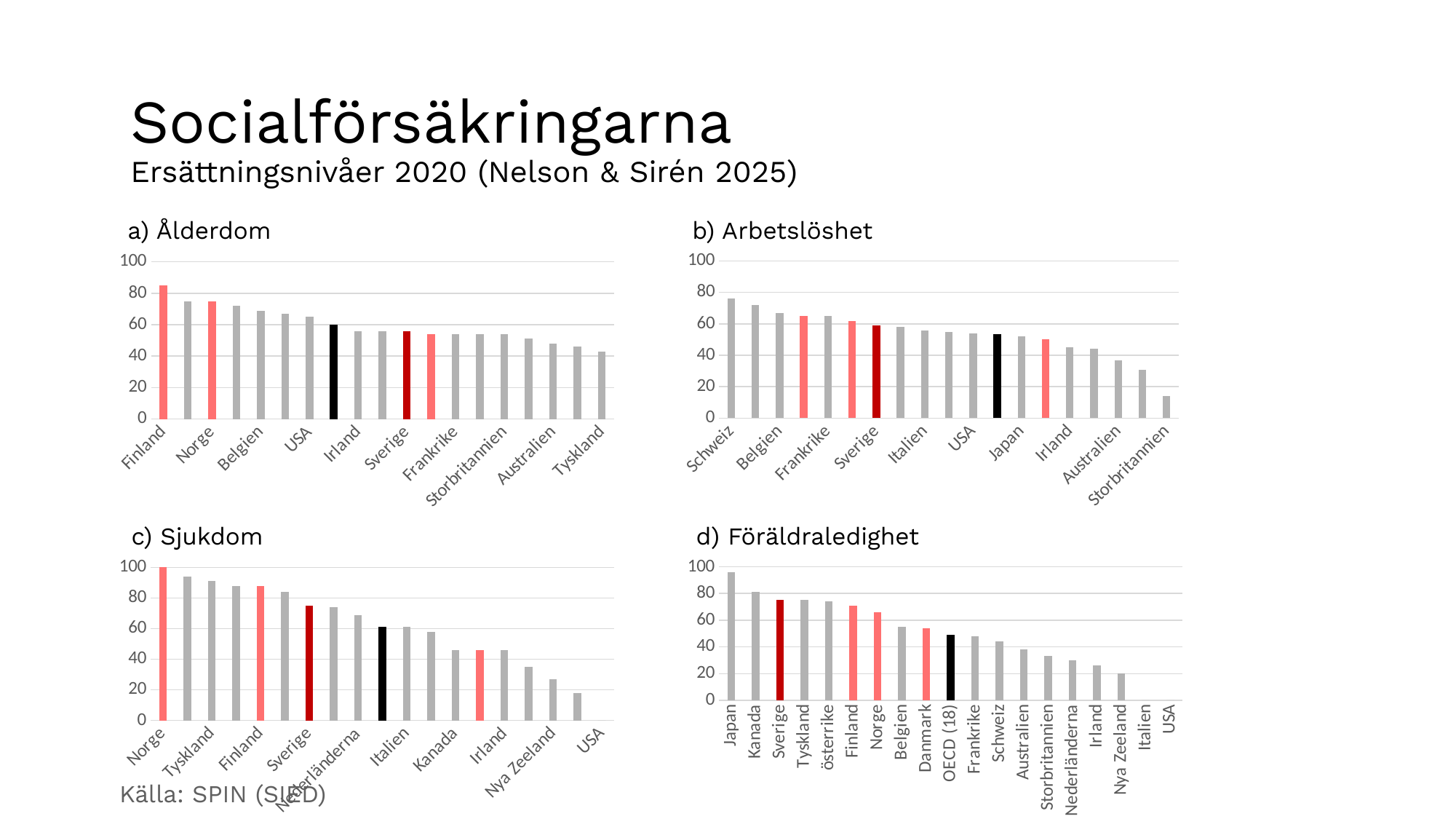

# Socialförsäkringarna Ersättningsnivåer 2020 (Nelson & Sirén 2025)
 b) Arbetslöshet
 a) Ålderdom

### Chart

| Category | uz4ind |
|---|---|
| Schweiz | 76.0 |
| Nederländerna | 72.0 |
| Belgien | 67.0 |
| Finland | 65.0 |
| Frankrike | 65.0 |
| Norge | 62.0 |
| Sverige | 59.0 |
| Tyskland | 57.99999999999999 |
| Italien | 56.00000000000001 |
| Kanada | 55.00000000000001 |
| USA | 54.0 |
| OECD (18) | 53.44444444444444 |
| Japan | 52.0 |
| Danmark | 50.0 |
| Irland | 45.0 |
| österrike | 44.0 |
| Australien | 37.0 |
| Nya Zeeland | 31.0 |
| Storbritannien | 14.0 |

### Chart

| Category | px2indst 2020 |
|---|---|
| Finland | 85.0 |
| österrike | 75.0 |
| Norge | 75.0 |
| Italien | 72.0 |
| Belgien | 69.0 |
| Kanada | 67.0 |
| USA | 65.0 |
| OECD (18) | 60.0 |
| Irland | 56.00000000000001 |
| Japan | 56.00000000000001 |
| Sverige | 56.00000000000001 |
| Danmark | 54.0 |
| Frankrike | 54.0 |
| Nederländerna | 54.0 |
| Storbritannien | 54.0 |
| Nya Zeeland | 51.0 |
| Australien | 48.0 |
| Schweiz | 46.0 |
| Tyskland | 43.0 |
 c) Sjukdom
 d) Föräldraledighet

### Chart

| Category | 2020 |
|---|---|
| Japan | 96.0 |
| Kanada | 81.0 |
| Sverige | 75.0 |
| Tyskland | 75.0 |
| österrike | 74.0 |
| Finland | 71.0 |
| Norge | 66.0 |
| Belgien | 55.00000000000001 |
| Danmark | 54.0 |
| OECD (18) | 49.22222222222222 |
| Frankrike | 48.0 |
| Schweiz | 44.0 |
| Australien | 38.0 |
| Storbritannien | 33.0 |
| Nederländerna | 30.0 |
| Irland | 26.0 |
| Nya Zeeland | 20.0 |
| Italien | 0.0 |
| USA | 0.0 |

### Chart

| Category | sz4ind |
|---|---|
| Norge | 100.0 |
| Belgien | 94.0 |
| Tyskland | 91.0 |
| österrike | 88.0 |
| Finland | 88.0 |
| Japan | 84.0 |
| Sverige | 75.0 |
| Schweiz | 74.0 |
| Nederländerna | 69.0 |
| OECD (18) | 61.11111111111111 |
| Italien | 61.0 |
| Frankrike | 57.99999999999999 |
| Kanada | 46.0 |
| Danmark | 46.0 |
| Irland | 46.0 |
| Australien | 35.0 |
| Nya Zeeland | 27.0 |
| Storbritannien | 18.0 |
| USA | 0.0 |
Källa: SPIN (SIED)